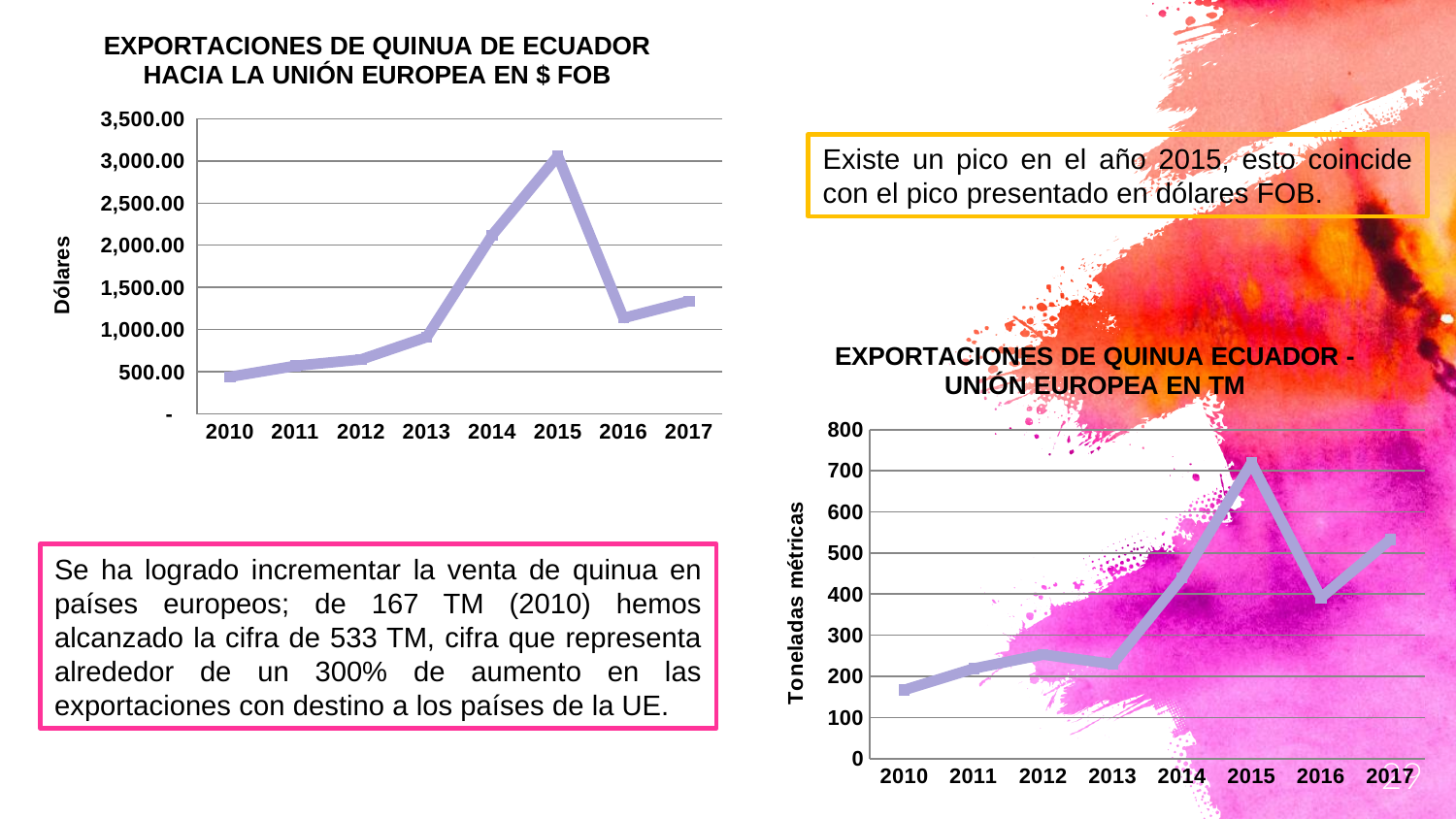

### Chart: EXPORTACIONES DE QUINUA DE ECUADOR HACIA LA UNIÓN EUROPEA EN $ FOB

| Category | $ FOB |
|---|---|
| 2010 | 441.0 |
| 2011 | 571.0 |
| 2012 | 646.0 |
| 2013 | 911.0 |
| 2014 | 2121.0 |
| 2015 | 3058.0 |
| 2016 | 1137.0 |
| 2017 | 1338.0 |
Existe un pico en el año 2015, esto coincide con el pico presentado en dólares FOB.

### Chart: EXPORTACIONES DE QUINUA ECUADOR - UNIÓN EUROPEA EN TM

| Category | TM |
|---|---|
| 2010 | 167.0 |
| 2011 | 219.0 |
| 2012 | 253.0 |
| 2013 | 230.0 |
| 2014 | 439.0 |
| 2015 | 719.0 |
| 2016 | 391.0 |
| 2017 | 533.0 |
Se ha logrado incrementar la venta de quinua en países europeos; de 167 TM (2010) hemos alcanzado la cifra de 533 TM, cifra que representa alrededor de un 300% de aumento en las exportaciones con destino a los países de la UE.
29